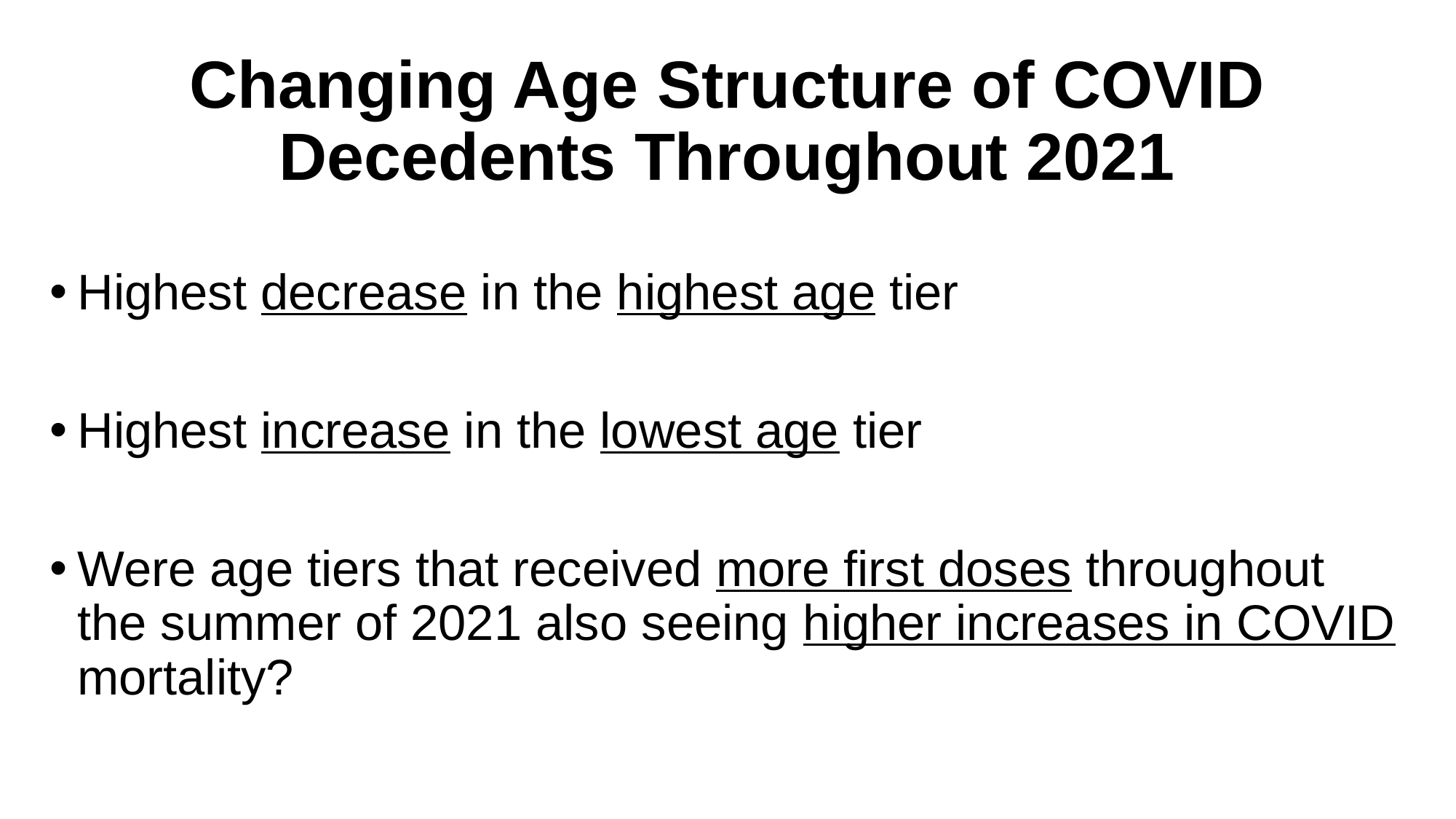

# Changing Age Structure of COVID Decedents Throughout 2021
Highest decrease in the highest age tier

Highest increase in the lowest age tier

Were age tiers that received more first doses throughout the summer of 2021 also seeing higher increases in COVID mortality?